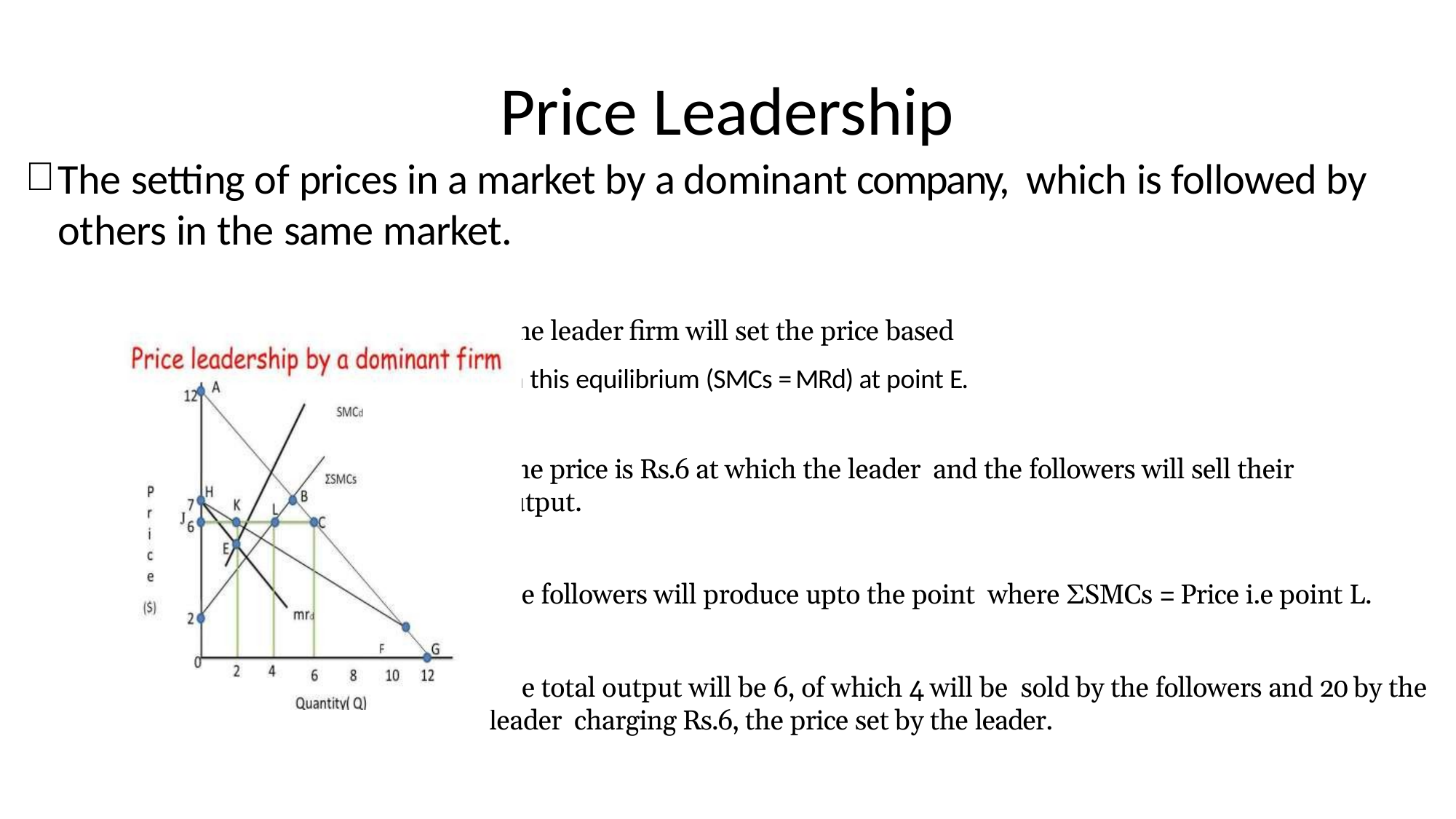

# Price Leadership
The setting of prices in a market by a dominant company,  which is followed by others in the same market.

The leader firm will set the price based
on this equilibrium (SMCs = MRd) at point E.

The price is Rs.6 at which the leader  and the followers will sell their output.

The followers will produce upto the point  where ΣSMCs = Price i.e point L.

The total output will be 6, of which 4 will be  sold by the followers and 20 by the leader  charging Rs.6, the price set by the leader.